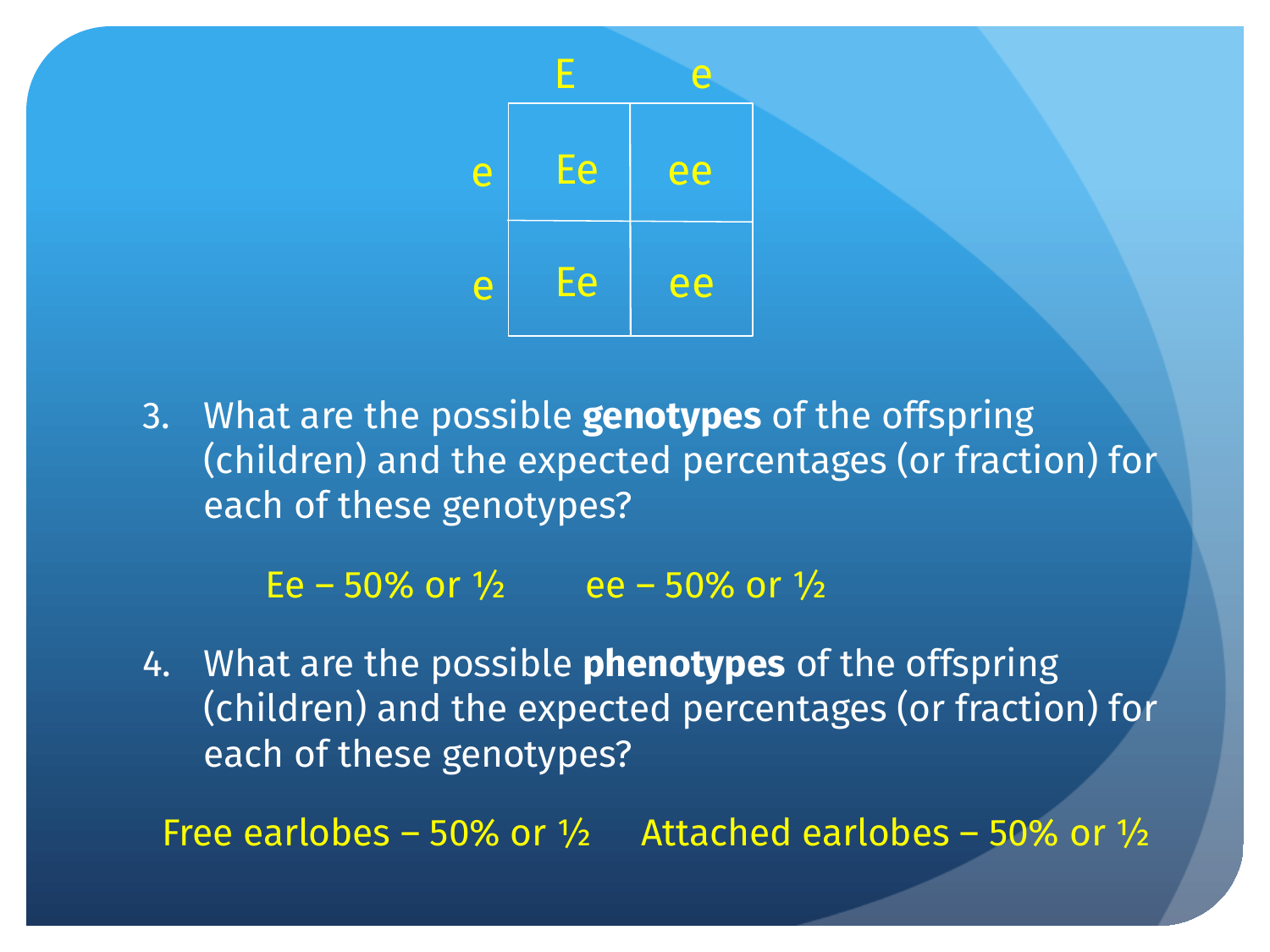

E
e

Ee
ee
e
Ee
ee
e

What are the possible genotypes of the offspring (children) and the expected percentages (or fraction) for each of these genotypes?
	Ee – 50% or ½        ee – 50% or ½
What are the possible phenotypes of the offspring (children) and the expected percentages (or fraction) for each of these genotypes?
  Free earlobes – 50% or ½     Attached earlobes – 50% or ½